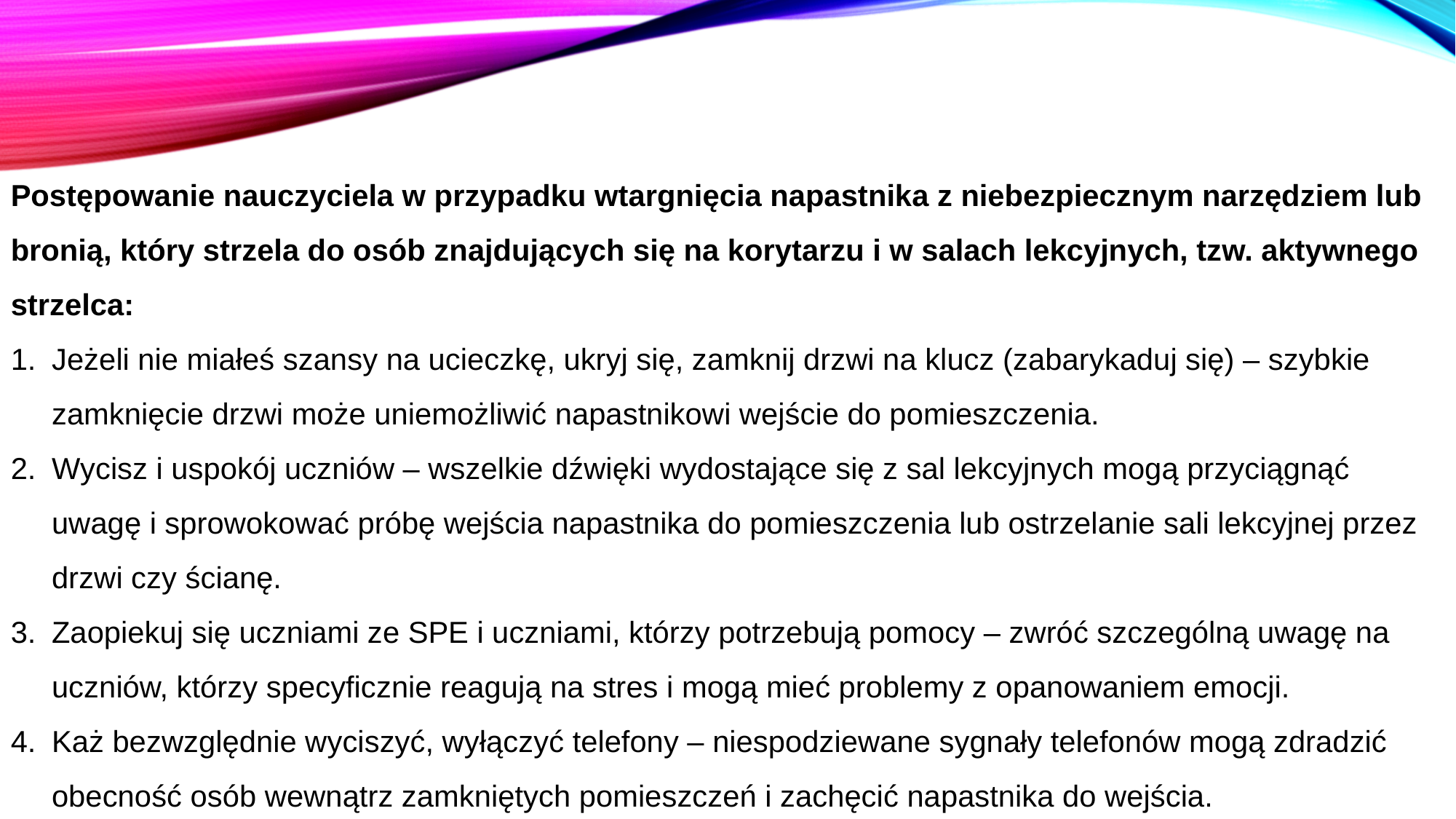

Postępowanie nauczyciela w przypadku wtargnięcia napastnika z niebezpiecznym narzędziem lub bronią, który strzela do osób znajdujących się na korytarzu i w salach lekcyjnych, tzw. aktywnego strzelca:
Jeżeli nie miałeś szansy na ucieczkę, ukryj się, zamknij drzwi na klucz (zabarykaduj się) – szybkie zamknięcie drzwi może uniemożliwić napastnikowi wejście do pomieszczenia.
Wycisz i uspokój uczniów – wszelkie dźwięki wydostające się z sal lekcyjnych mogą przyciągnąć uwagę i sprowokować próbę wejścia napastnika do pomieszczenia lub ostrzelanie sali lekcyjnej przez drzwi czy ścianę.
Zaopiekuj się uczniami ze SPE i uczniami, którzy potrzebują pomocy – zwróć szczególną uwagę na uczniów, którzy specyficznie reagują na stres i mogą mieć problemy z opanowaniem emocji.
Każ bezwzględnie wyciszyć, wyłączyć telefony – niespodziewane sygnały telefonów mogą zdradzić obecność osób wewnątrz zamkniętych pomieszczeń i zachęcić napastnika do wejścia.